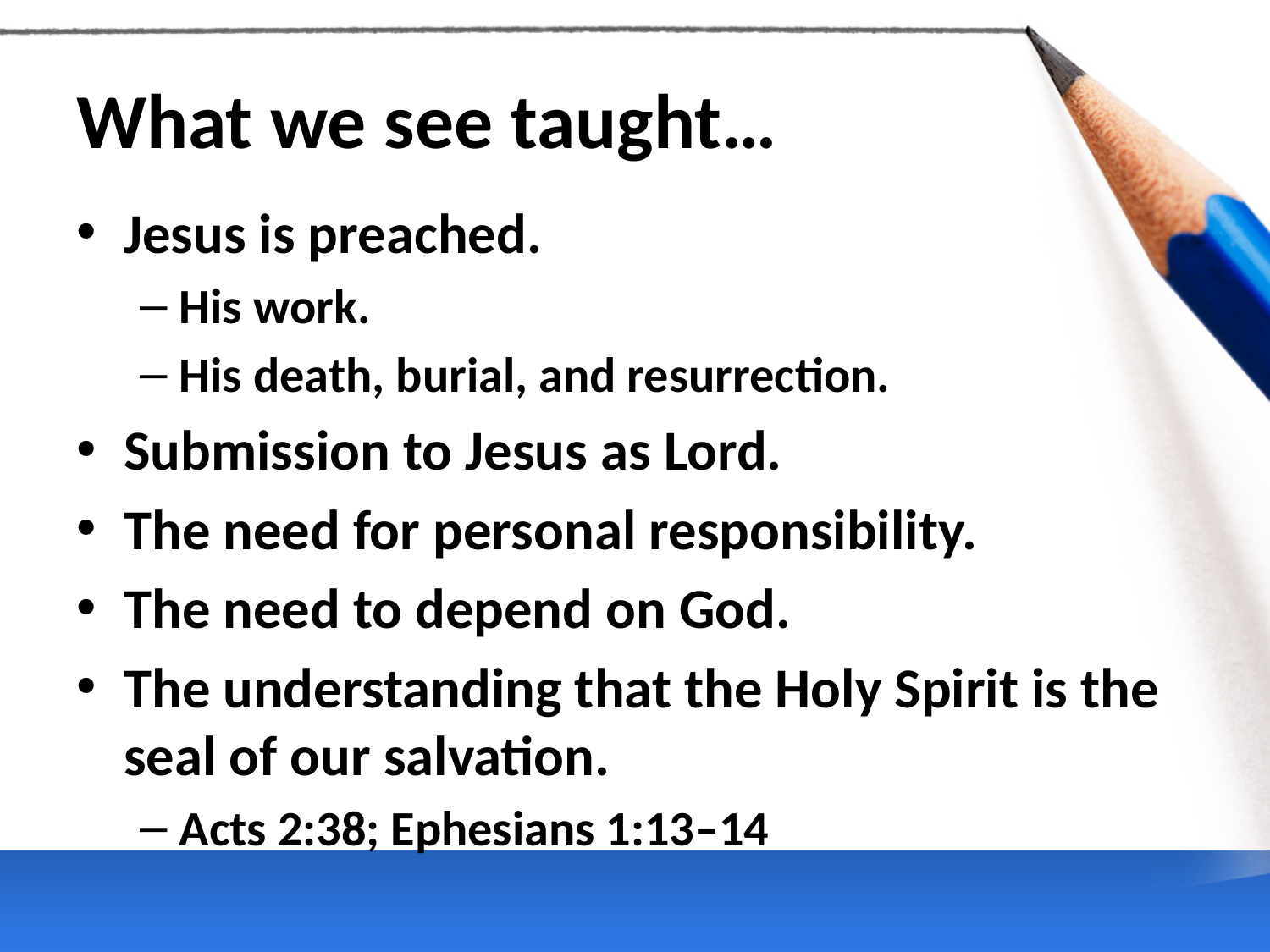

# What we see taught…
Jesus is preached.
His work.
His death, burial, and resurrection.
Submission to Jesus as Lord.
The need for personal responsibility.
The need to depend on God.
The understanding that the Holy Spirit is the seal of our salvation.
Acts 2:38; Ephesians 1:13–14